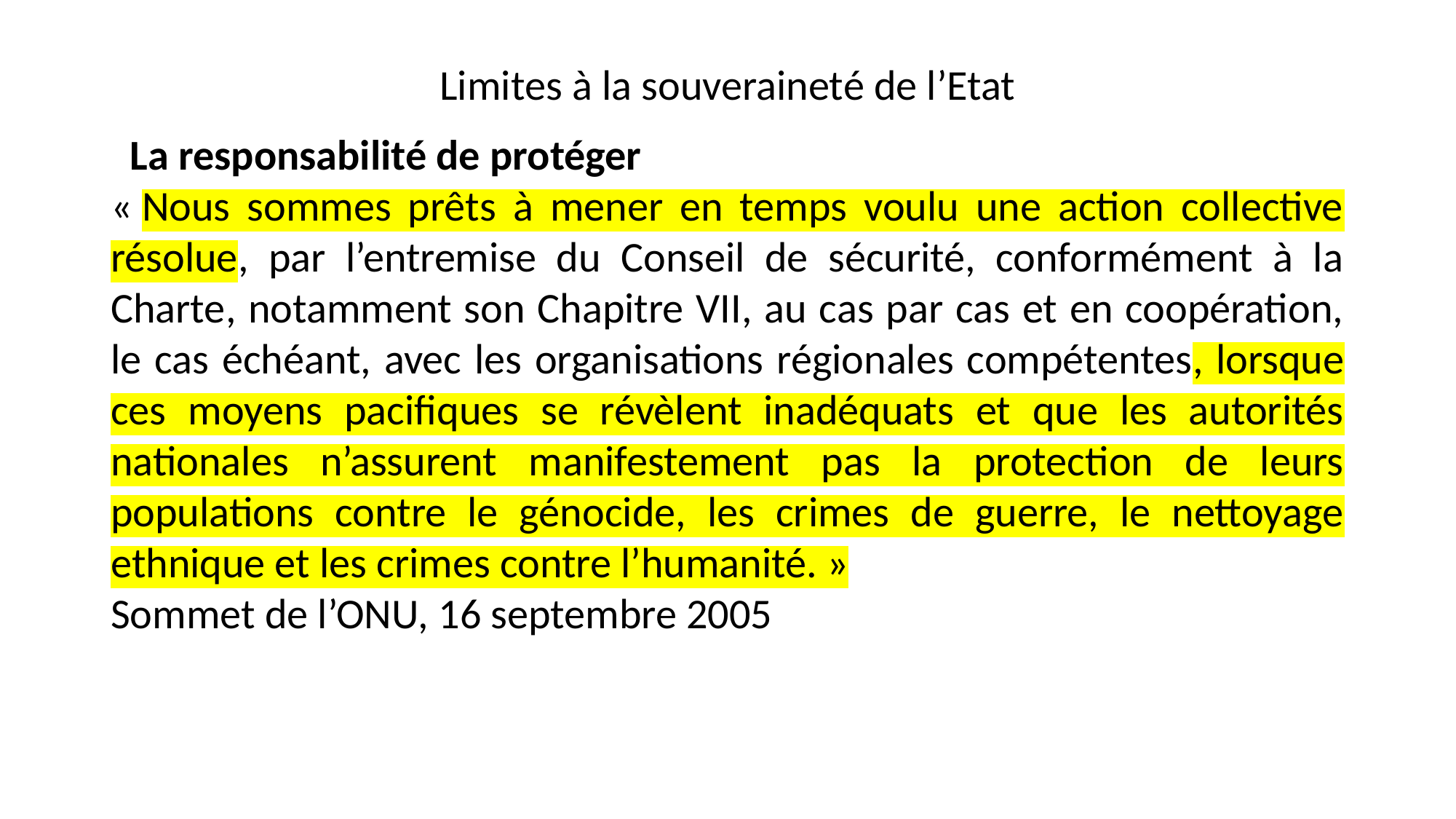

Limites à la souveraineté de l’Etat
  La responsabilité de protéger
« Nous sommes prêts à mener en temps voulu une action collective résolue, par l’entremise du Conseil de sécurité, conformément à la Charte, notamment son Chapitre VII, au cas par cas et en coopération, le cas échéant, avec les organisations régionales compétentes, lorsque ces moyens pacifiques se révèlent inadéquats et que les autorités nationales n’assurent manifestement pas la protection de leurs populations contre le génocide, les crimes de guerre, le nettoyage ethnique et les crimes contre l’humanité. »
Sommet de l’ONU, 16 septembre 2005